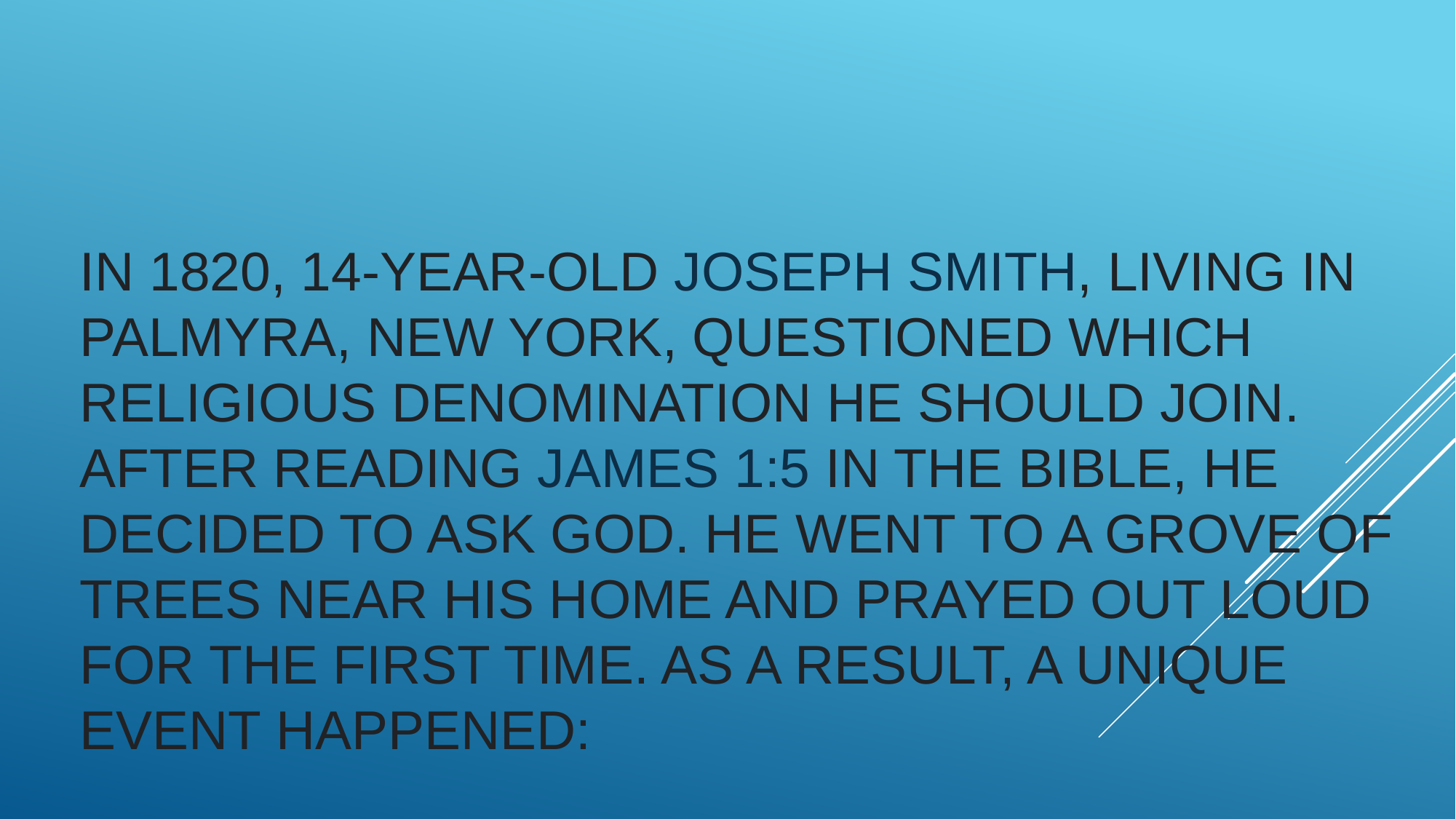

# In 1820, 14-year-old Joseph Smith, living in Palmyra, New York, questioned which religious denomination he should join. After reading James 1:5 in the Bible, he decided to ask God. He went to a grove of trees near his home and prayed out loud for the first time. As a result, a unique event happened: